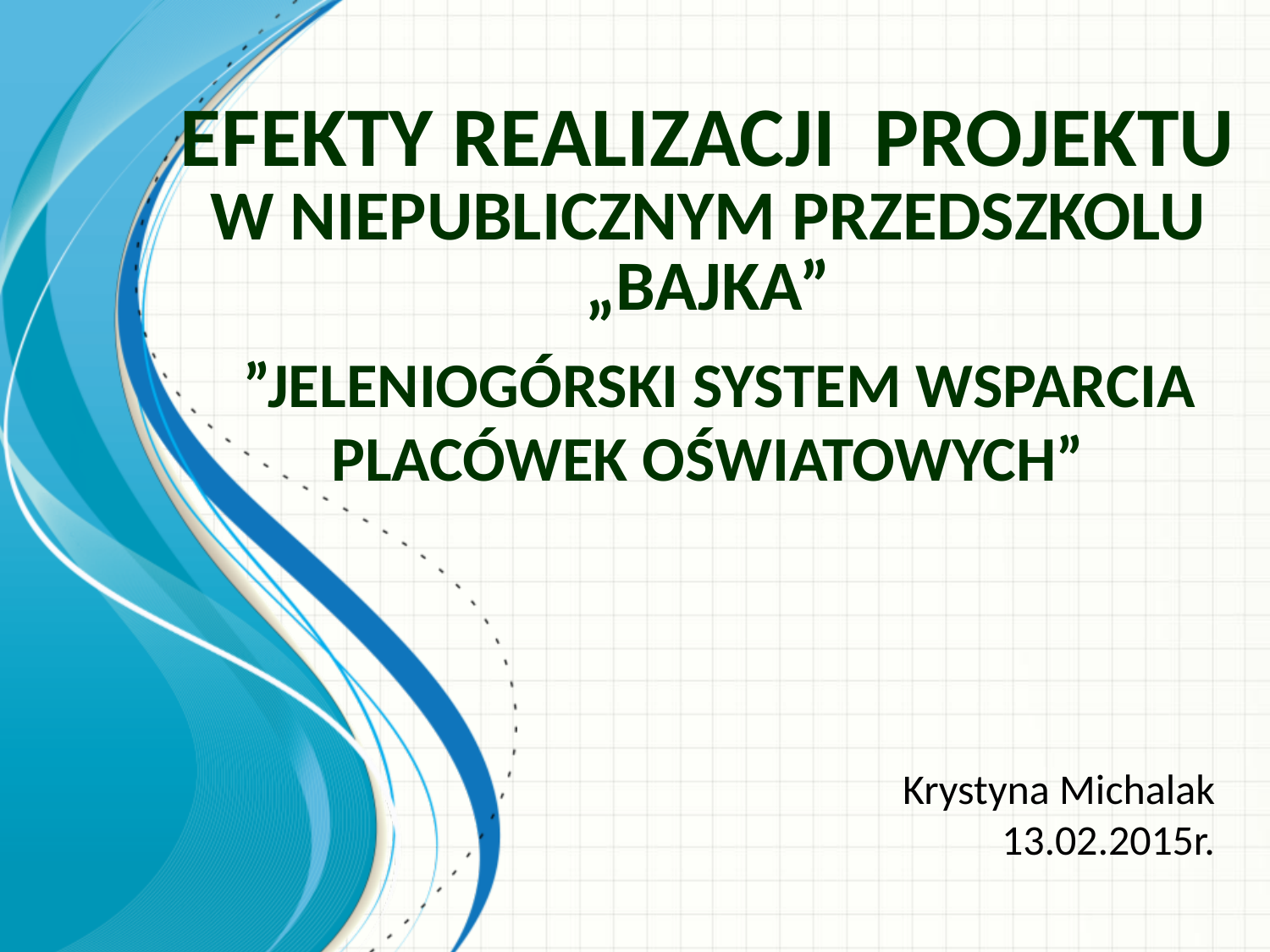

# EFEKTY REALIZACJI  PROJEKTU W NIEPUBLICZNYM PRZEDSZKOLU „BAJKA” ”jeleniogórski system wsparcia placówek oświatowych”
Krystyna Michalak
13.02.2015r.